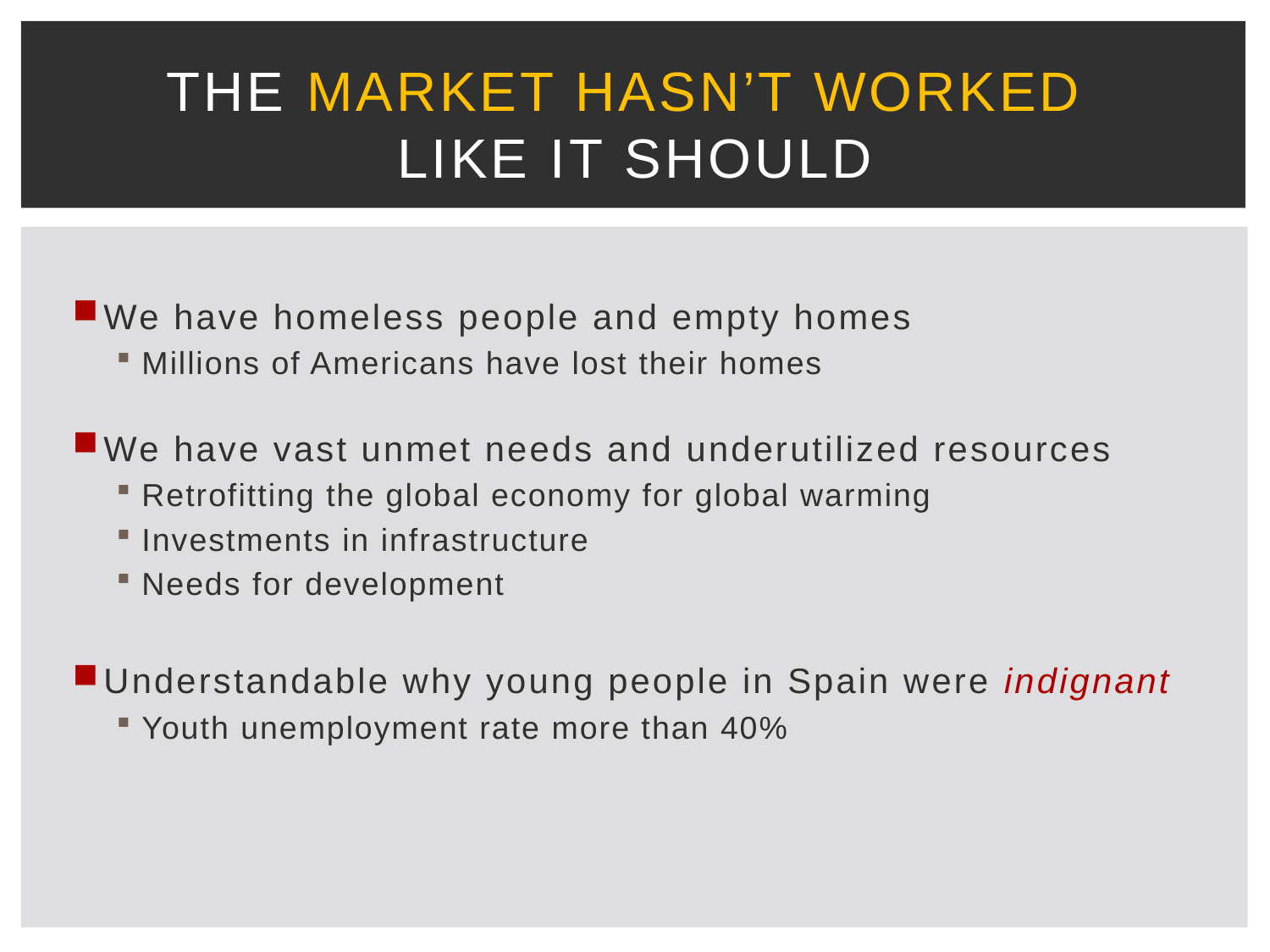

# The market hasn’t worked like it should

We have homeless people and empty homes
Millions of Americans have lost their homes
We have vast unmet needs and underutilized resources
Retrofitting the global economy for global warming
Investments in infrastructure
Needs for development

Understandable why young people in Spain were indignant
Youth unemployment rate more than 40%